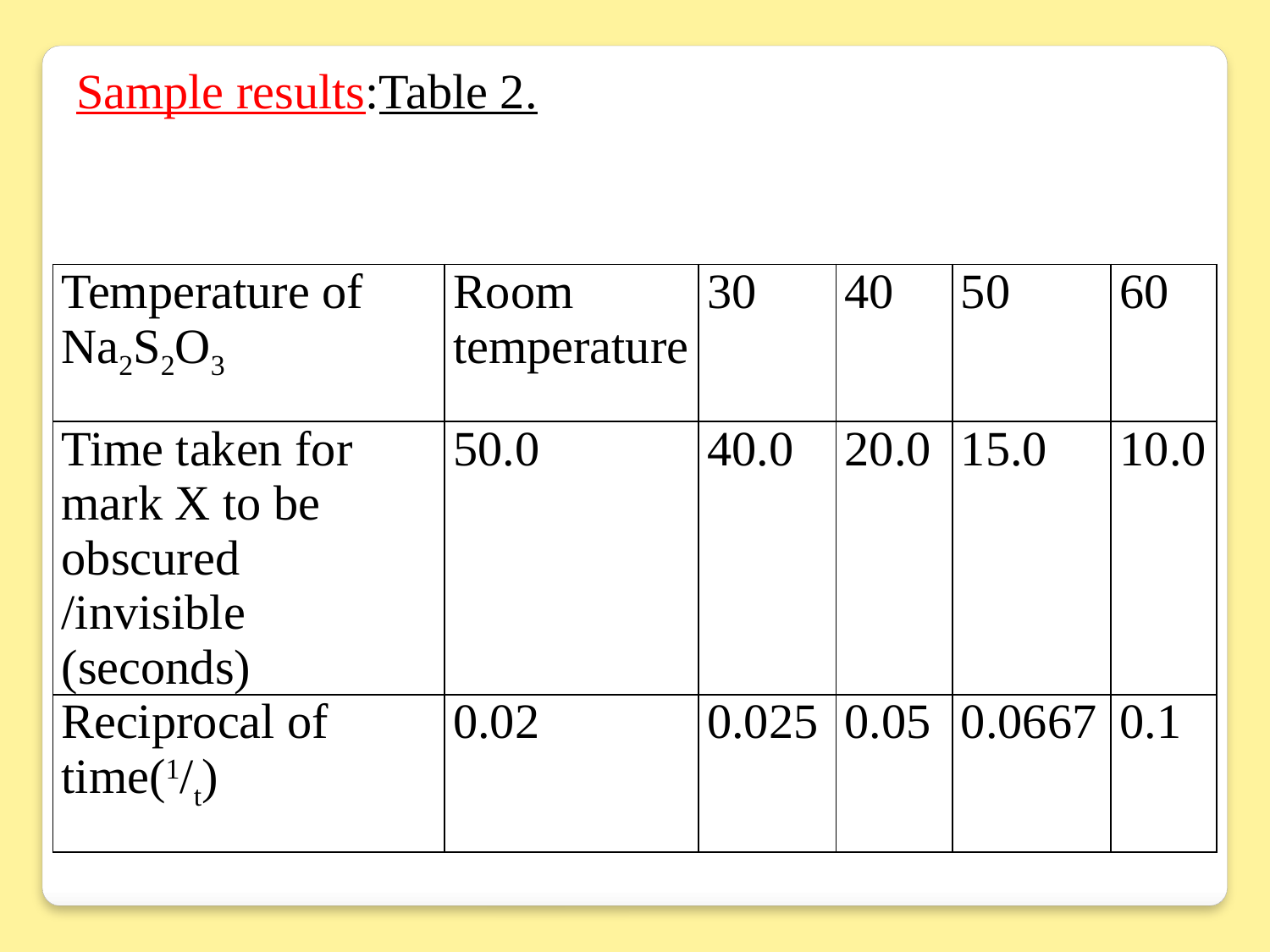

Sample results:Table 2.

| Temperature of Na2S2O3 | Room temperature | 30 | 40 | 50 | 60 |
| --- | --- | --- | --- | --- | --- |
| Time taken for mark X to be obscured /invisible (seconds) | 50.0 | 40.0 | 20.0 | 15.0 | 10.0 |
| Reciprocal of time(1/t) | 0.02 | 0.025 | 0.05 | 0.0667 | 0.1 |